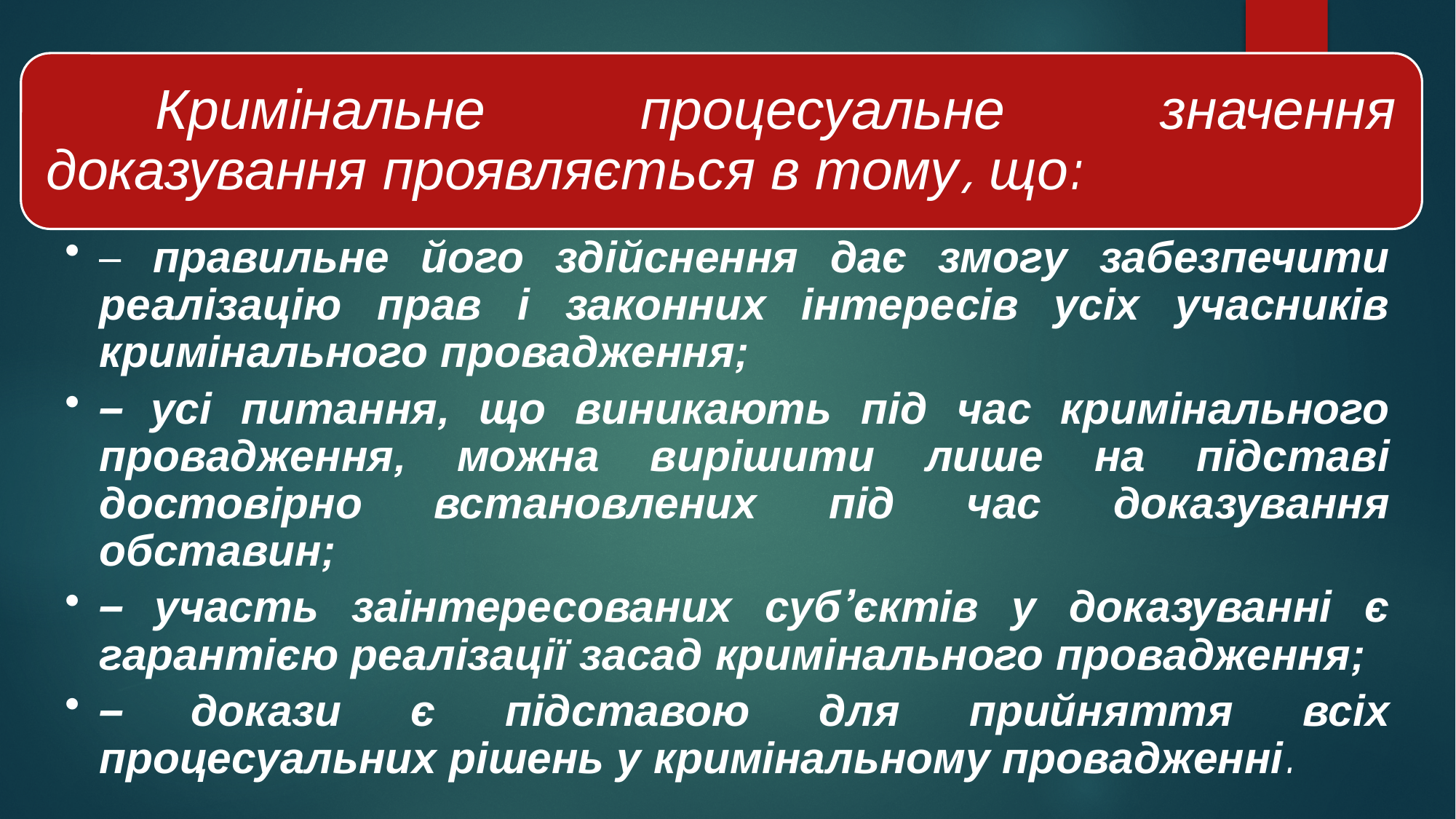

Кримінальне процесуальне значення доказування проявляється в тому, що:
– правильне його здійснення дає змогу забезпечити реалізацію прав і законних інтересів усіх учасників кримінального провадження;
– усі питання, що виникають під час кримінального провадження, можна вирішити лише на підставі достовірно встановлених під час доказування обставин;
– участь заінтересованих суб’єктів у доказуванні є гарантією реалізації засад кримінального провадження;
– докази є підставою для прийняття всіх процесуальних рішень у кримінальному провадженні.